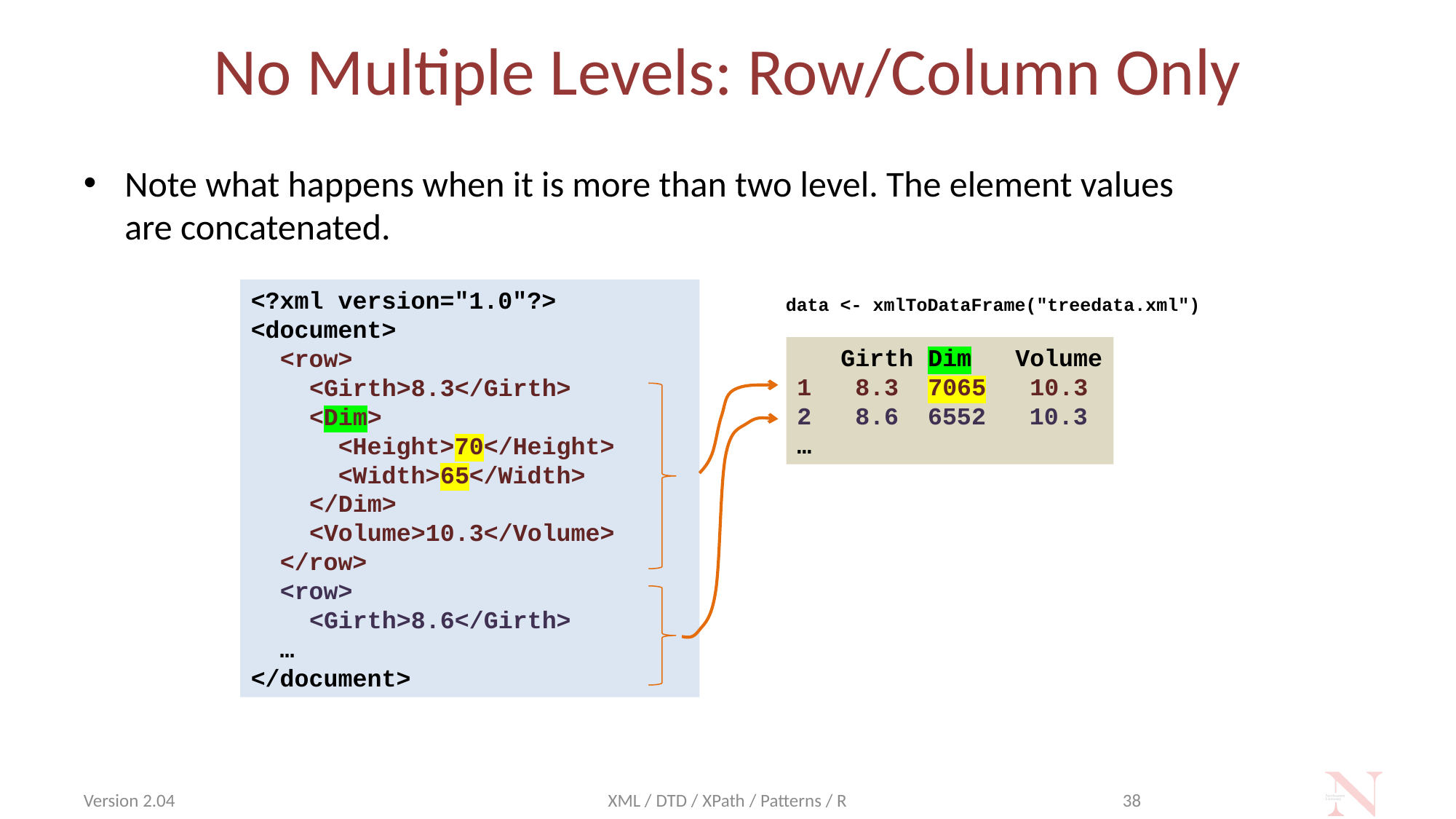

# No Multiple Levels: Row/Column Only
Note what happens when it is more than two level. The element values are concatenated.
<?xml version="1.0"?>
<document>
  <row>
    <Girth>8.3</Girth>
    <Dim>
      <Height>70</Height>
      <Width>65</Width>
    </Dim>
    <Volume>10.3</Volume>
  </row>
  <row>
    <Girth>8.6</Girth>
  …
</document>
data <- xmlToDataFrame("treedata.xml")
   Girth Dim   Volume
1   8.3  7065   10.3
2   8.6  6552   10.3
…

Version 2.04
XML / DTD / XPath / Patterns / R
38